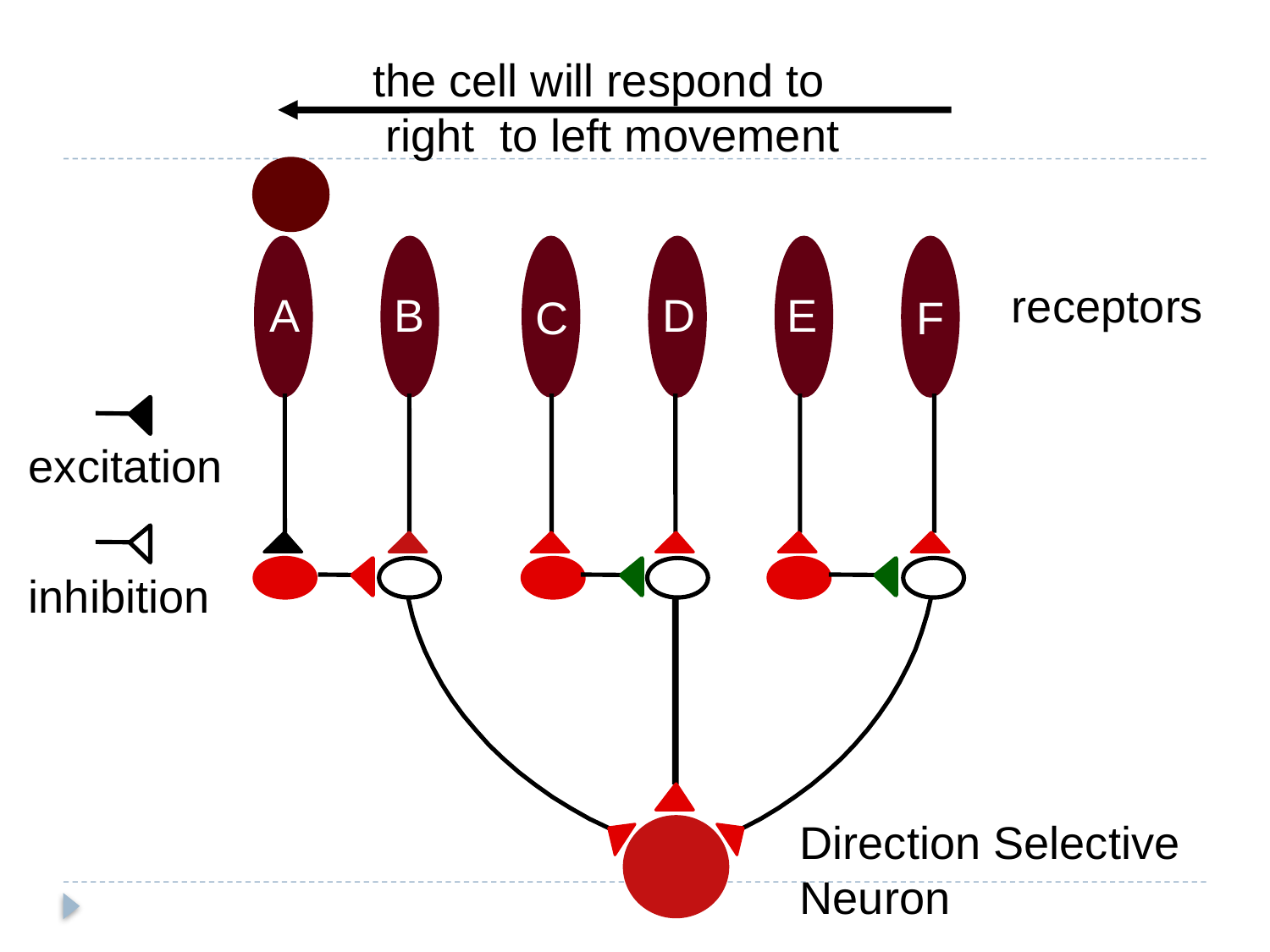

the cell will respond to
 right  to left movement

receptors
A
B
D
E
C
F

excitation

inhibition

Direction Selective
Neuron